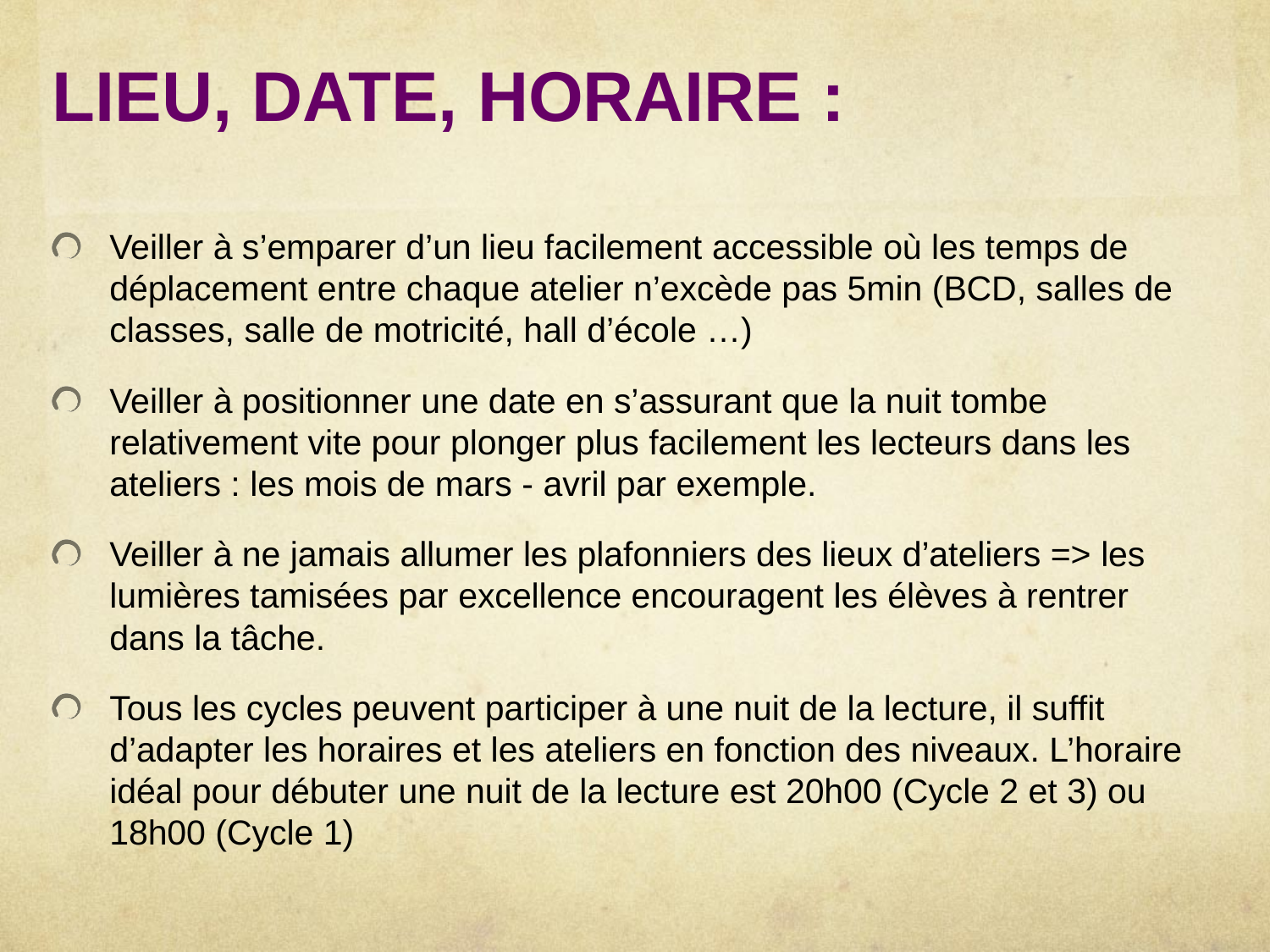

# LIEU, DATE, HORAIRE :
Veiller à s’emparer d’un lieu facilement accessible où les temps de déplacement entre chaque atelier n’excède pas 5min (BCD, salles de classes, salle de motricité, hall d’école …)
Veiller à positionner une date en s’assurant que la nuit tombe relativement vite pour plonger plus facilement les lecteurs dans les ateliers : les mois de mars - avril par exemple.
Veiller à ne jamais allumer les plafonniers des lieux d’ateliers => les lumières tamisées par excellence encouragent les élèves à rentrer dans la tâche.
Tous les cycles peuvent participer à une nuit de la lecture, il suffit d’adapter les horaires et les ateliers en fonction des niveaux. L’horaire idéal pour débuter une nuit de la lecture est 20h00 (Cycle 2 et 3) ou 18h00 (Cycle 1)